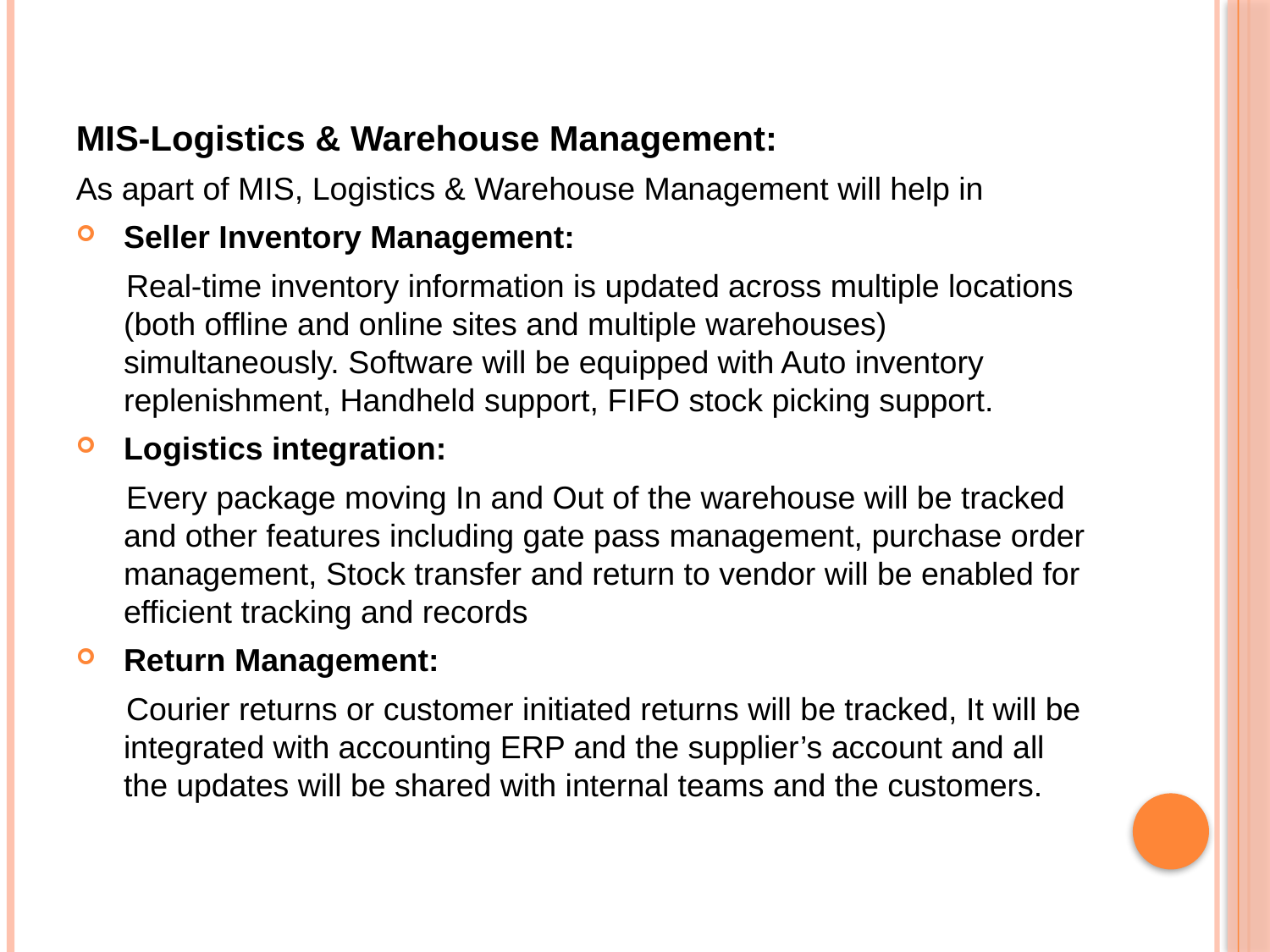

#
MIS-Logistics & Warehouse Management:
As apart of MIS, Logistics & Warehouse Management will help in
Seller Inventory Management:
Real-time inventory information is updated across multiple locations (both offline and online sites and multiple warehouses) simultaneously. Software will be equipped with Auto inventory replenishment, Handheld support, FIFO stock picking support.
Logistics integration:
Every package moving In and Out of the warehouse will be tracked and other features including gate pass management, purchase order management, Stock transfer and return to vendor will be enabled for efficient tracking and records
Return Management:
Courier returns or customer initiated returns will be tracked, It will be integrated with accounting ERP and the supplier’s account and all the updates will be shared with internal teams and the customers.